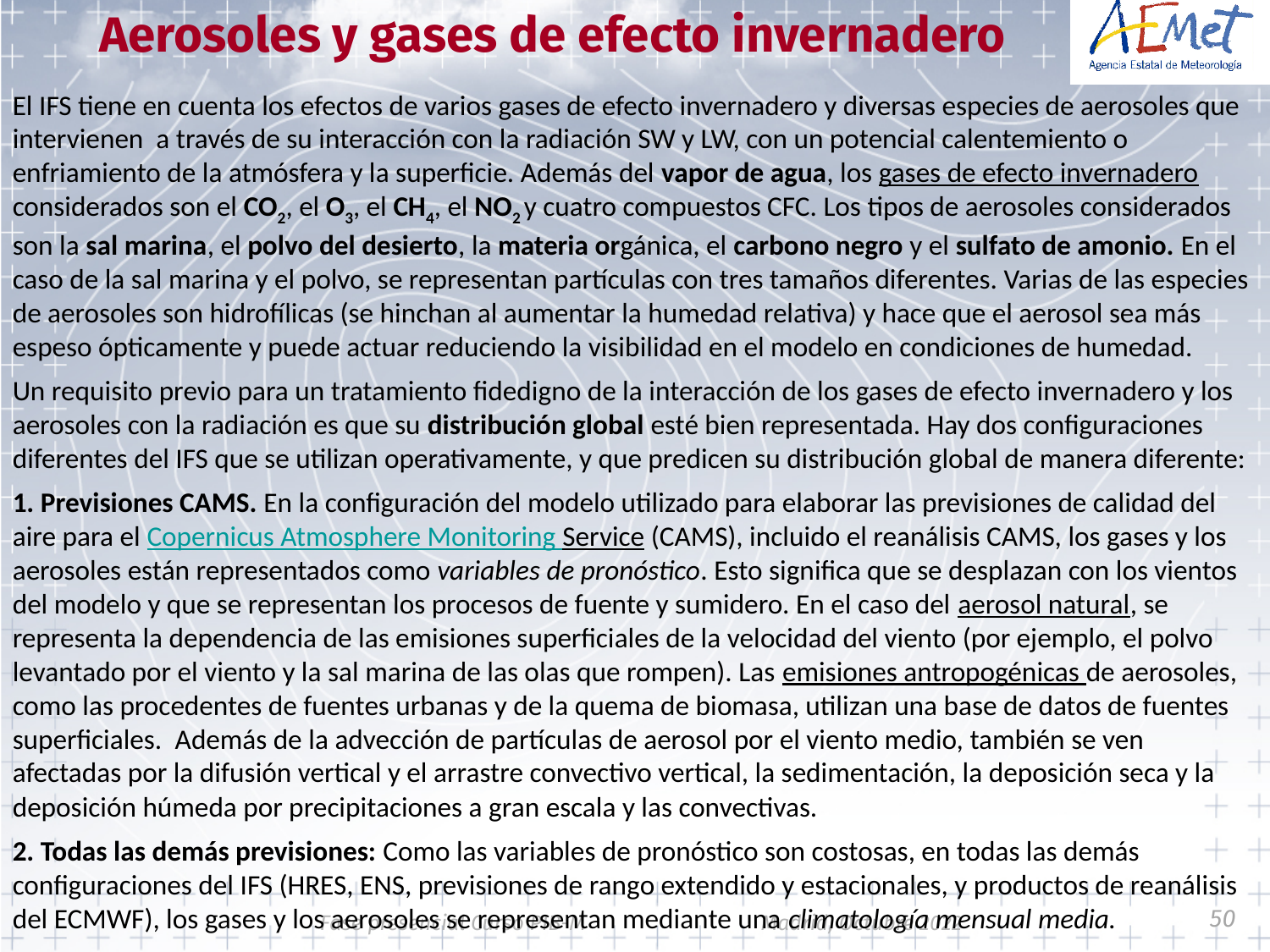

Aerosoles y gases de efecto invernadero
El IFS tiene en cuenta los efectos de varios gases de efecto invernadero y diversas especies de aerosoles que intervienen  a través de su interacción con la radiación SW y LW, con un potencial calentemiento o enfriamiento de la atmósfera y la superficie. Además del vapor de agua, los gases de efecto invernadero considerados son el CO2, el O3, el CH4, el NO2 y cuatro compuestos CFC. Los tipos de aerosoles considerados son la sal marina, el polvo del desierto, la materia orgánica, el carbono negro y el sulfato de amonio. En el caso de la sal marina y el polvo, se representan partículas con tres tamaños diferentes. Varias de las especies de aerosoles son hidrofílicas (se hinchan al aumentar la humedad relativa) y hace que el aerosol sea más espeso ópticamente y puede actuar reduciendo la visibilidad en el modelo en condiciones de humedad.
Un requisito previo para un tratamiento fidedigno de la interacción de los gases de efecto invernadero y los aerosoles con la radiación es que su distribución global esté bien representada. Hay dos configuraciones diferentes del IFS que se utilizan operativamente, y que predicen su distribución global de manera diferente:
1. Previsiones CAMS. En la configuración del modelo utilizado para elaborar las previsiones de calidad del aire para el Copernicus Atmosphere Monitoring Service (CAMS), incluido el reanálisis CAMS, los gases y los aerosoles están representados como variables de pronóstico. Esto significa que se desplazan con los vientos del modelo y que se representan los procesos de fuente y sumidero. En el caso del aerosol natural, se representa la dependencia de las emisiones superficiales de la velocidad del viento (por ejemplo, el polvo levantado por el viento y la sal marina de las olas que rompen). Las emisiones antropogénicas de aerosoles, como las procedentes de fuentes urbanas y de la quema de biomasa, utilizan una base de datos de fuentes superficiales.  Además de la advección de partículas de aerosol por el viento medio, también se ven afectadas por la difusión vertical y el arrastre convectivo vertical, la sedimentación, la deposición seca y la deposición húmeda por precipitaciones a gran escala y las convectivas.
2. Todas las demás previsiones: Como las variables de pronóstico son costosas, en todas las demás configuraciones del IFS (HRES, ENS, previsiones de rango extendido y estacionales, y productos de reanálisis del ECMWF), los gases y los aerosoles se representan mediante una climatología mensual media.